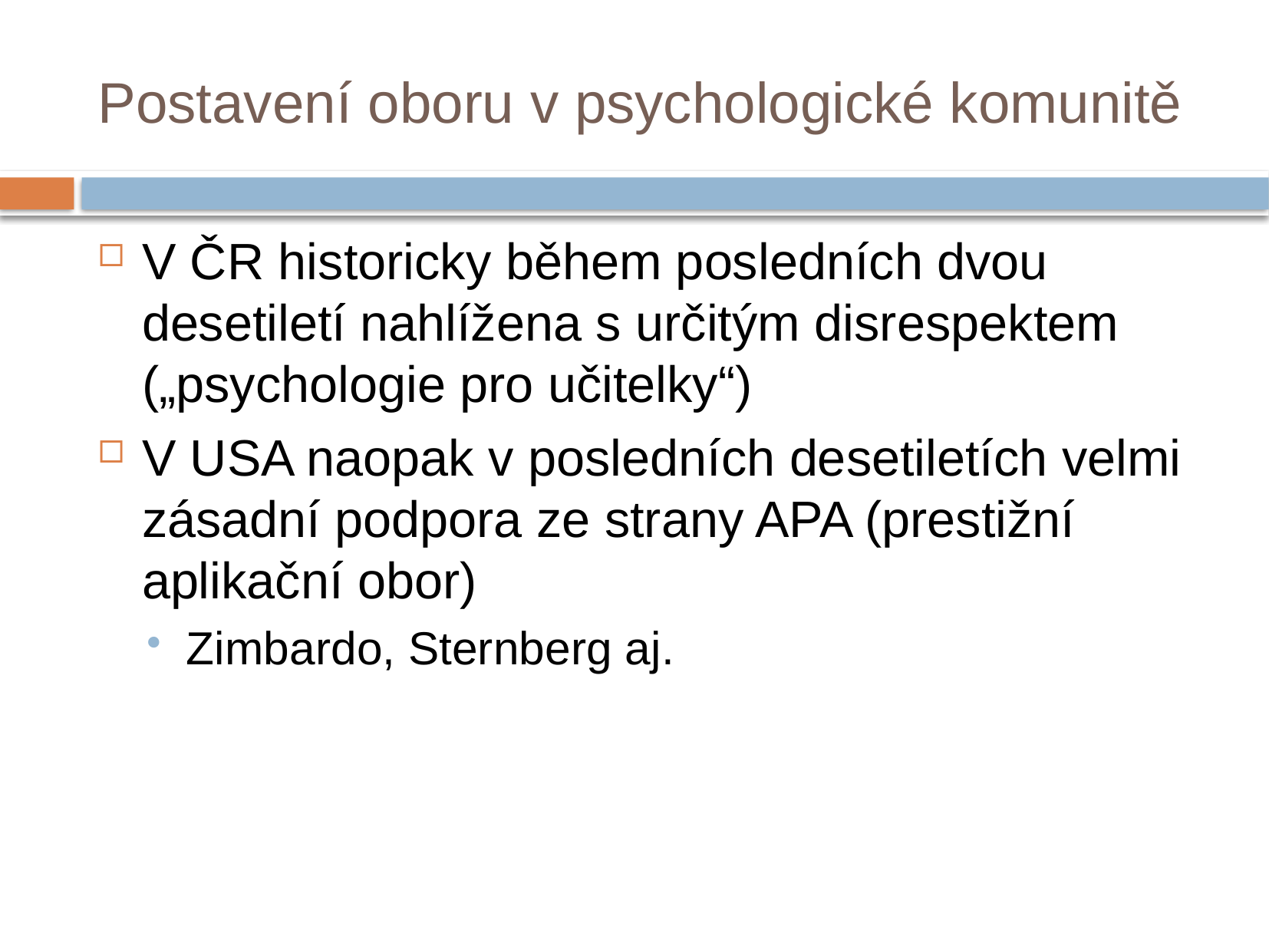

# Postavení oboru v psychologické komunitě
V ČR historicky během posledních dvou desetiletí nahlížena s určitým disrespektem („psychologie pro učitelky“)
V USA naopak v posledních desetiletích velmi zásadní podpora ze strany APA (prestižní aplikační obor)
Zimbardo, Sternberg aj.